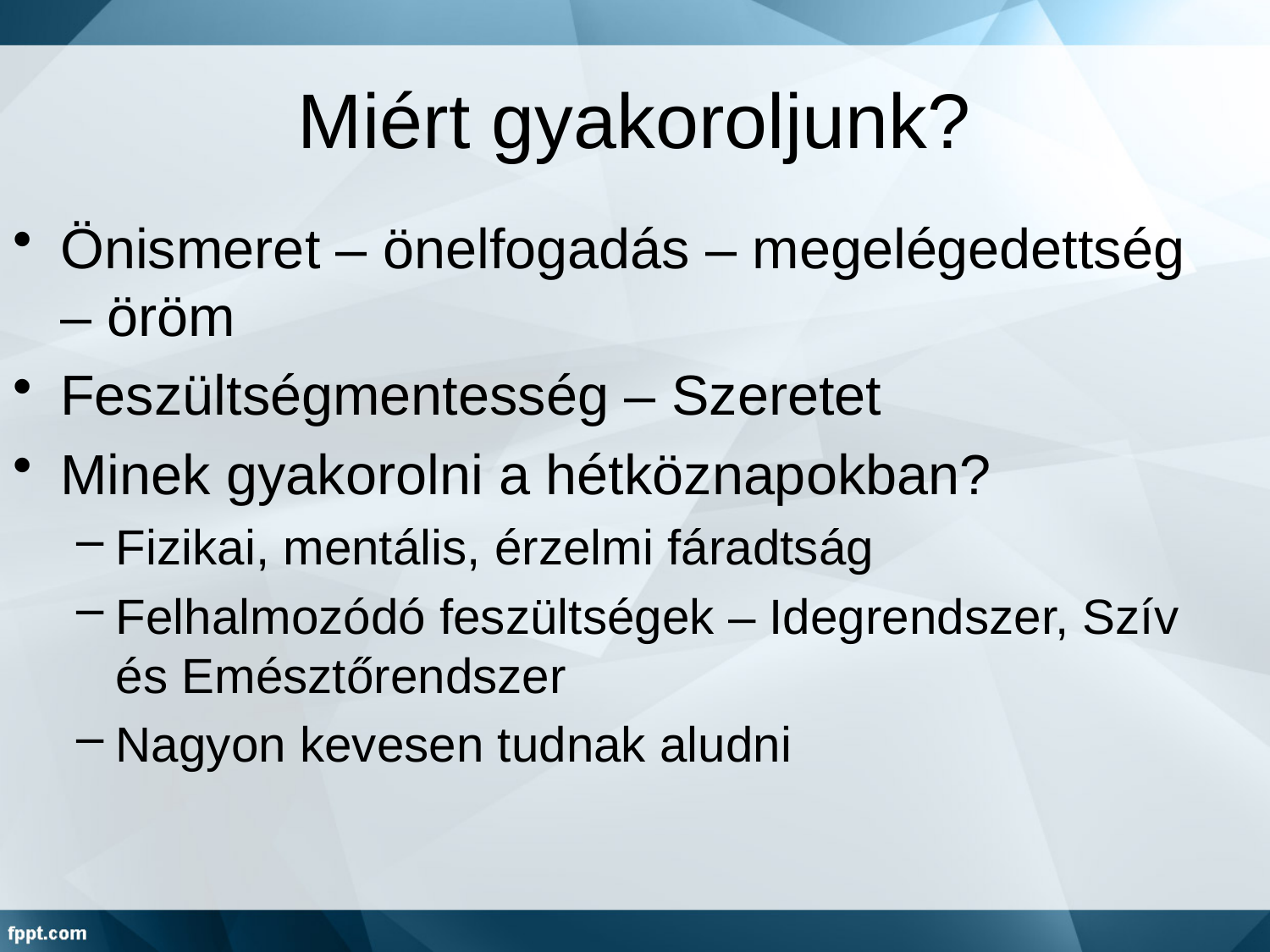

# Miért gyakoroljunk?
Önismeret – önelfogadás – megelégedettség – öröm
Feszültségmentesség – Szeretet
Minek gyakorolni a hétköznapokban?
Fizikai, mentális, érzelmi fáradtság
Felhalmozódó feszültségek – Idegrendszer, Szív és Emésztőrendszer
Nagyon kevesen tudnak aludni